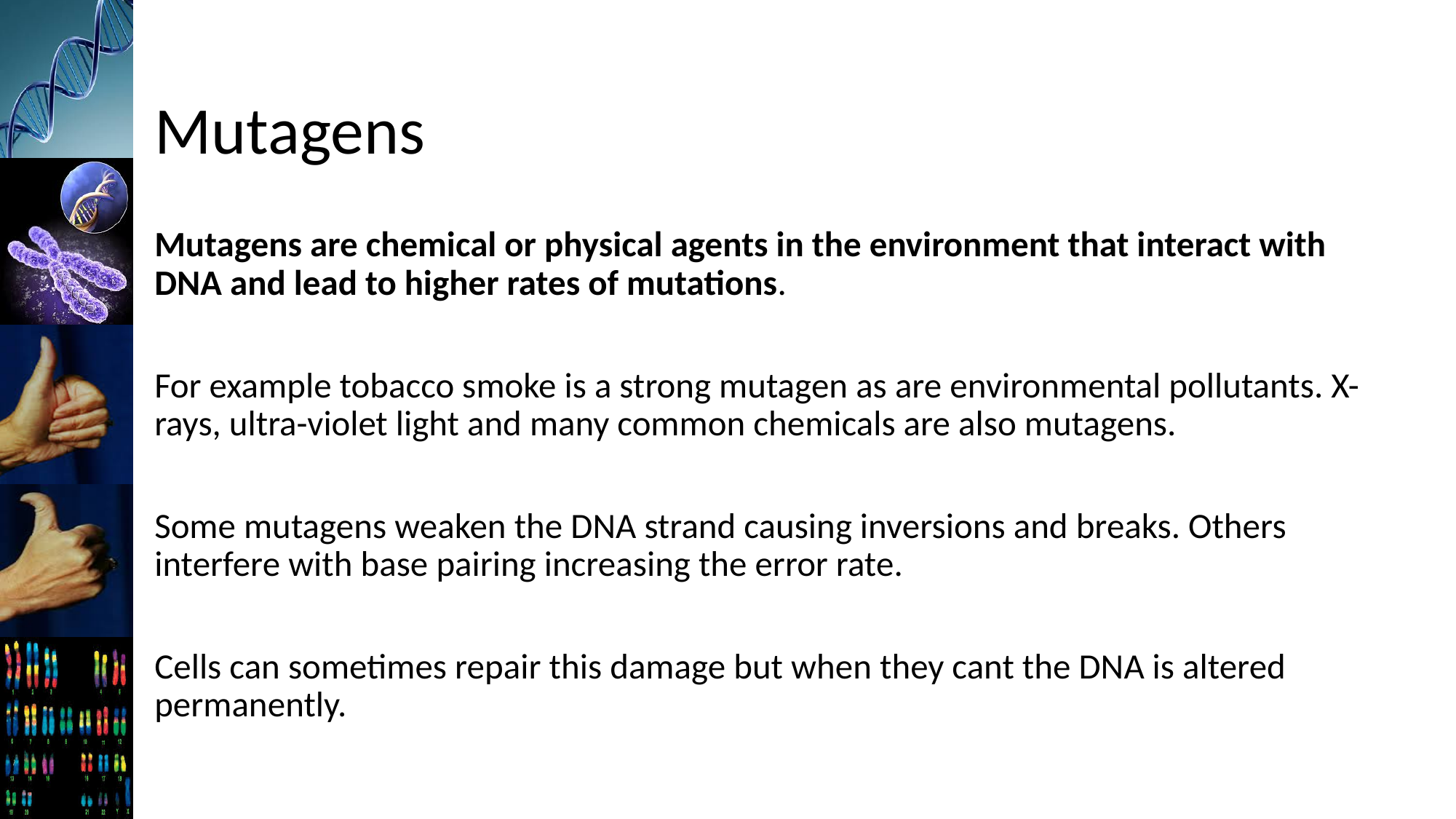

# Mutagens
Mutagens are chemical or physical agents in the environment that interact with DNA and lead to higher rates of mutations.

For example tobacco smoke is a strong mutagen as are environmental pollutants. X-rays, ultra-violet light and many common chemicals are also mutagens.

Some mutagens weaken the DNA strand causing inversions and breaks. Others interfere with base pairing increasing the error rate.

Cells can sometimes repair this damage but when they cant the DNA is altered permanently.